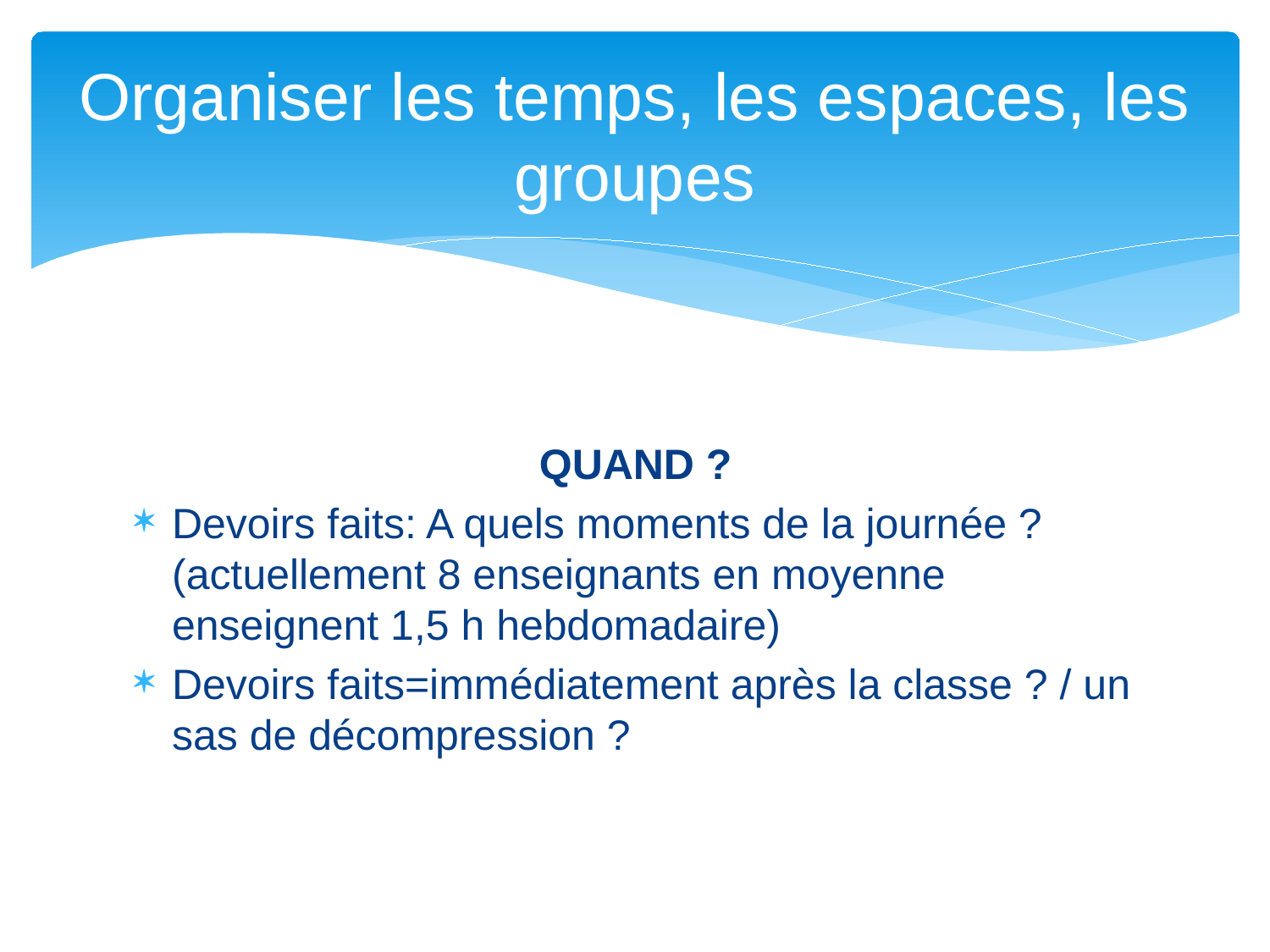

# Organiser les temps, les espaces, les groupes

QUAND ?
Devoirs faits: A quels moments de la journée ? (actuellement 8 enseignants en moyenne enseignent 1,5 h hebdomadaire)
Devoirs faits=immédiatement après la classe ? / un sas de décompression ?